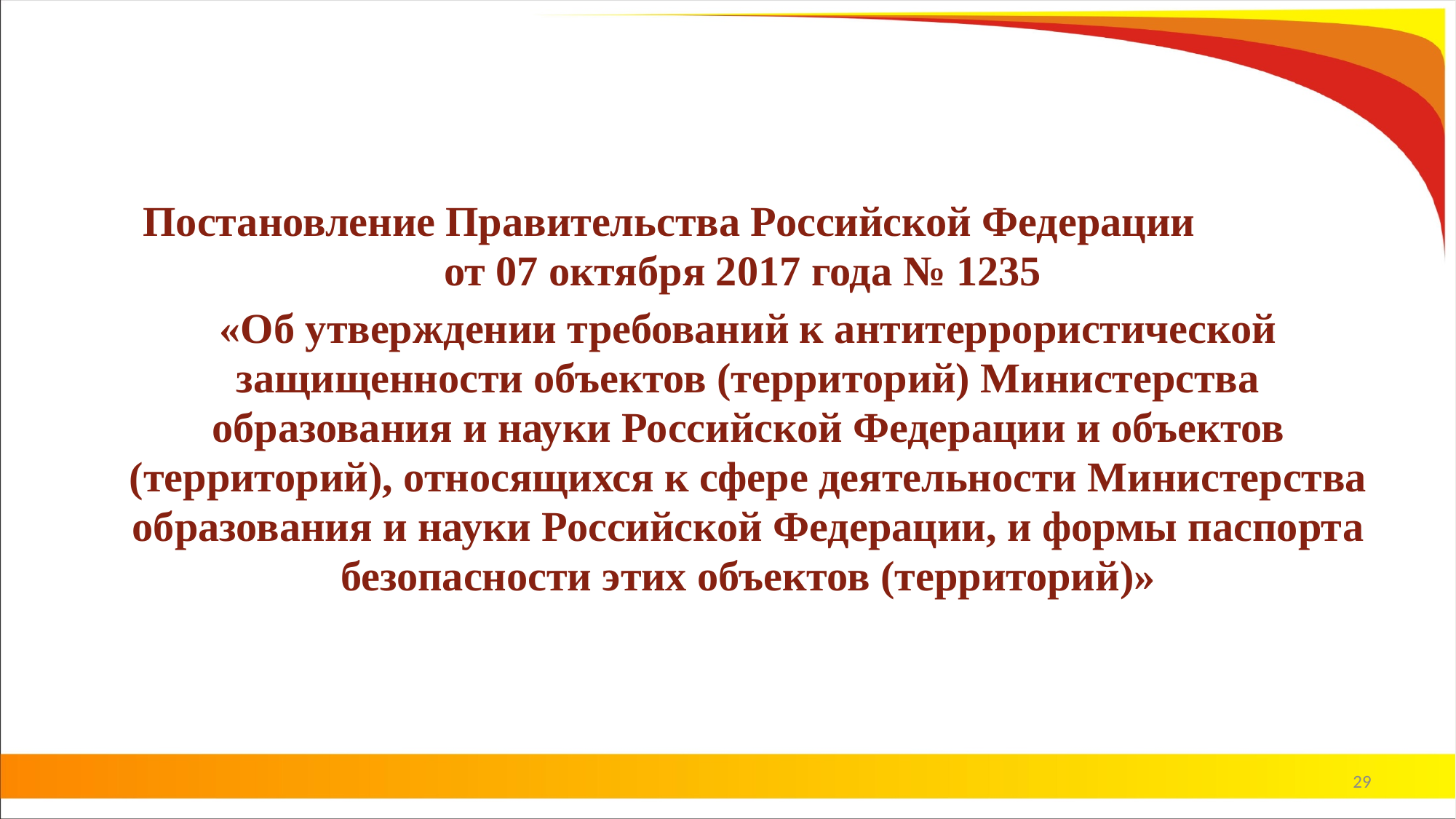

#
Постановление Правительства Российской Федерации                от 07 октября 2017 года № 1235
«Об утверждении требований к антитеррористической защищенности объектов (территорий) Министерства образования и науки Российской Федерации и объектов (территорий), относящихся к сфере деятельности Министерства образования и науки Российской Федерации, и формы паспорта безопасности этих объектов (территорий)»
29